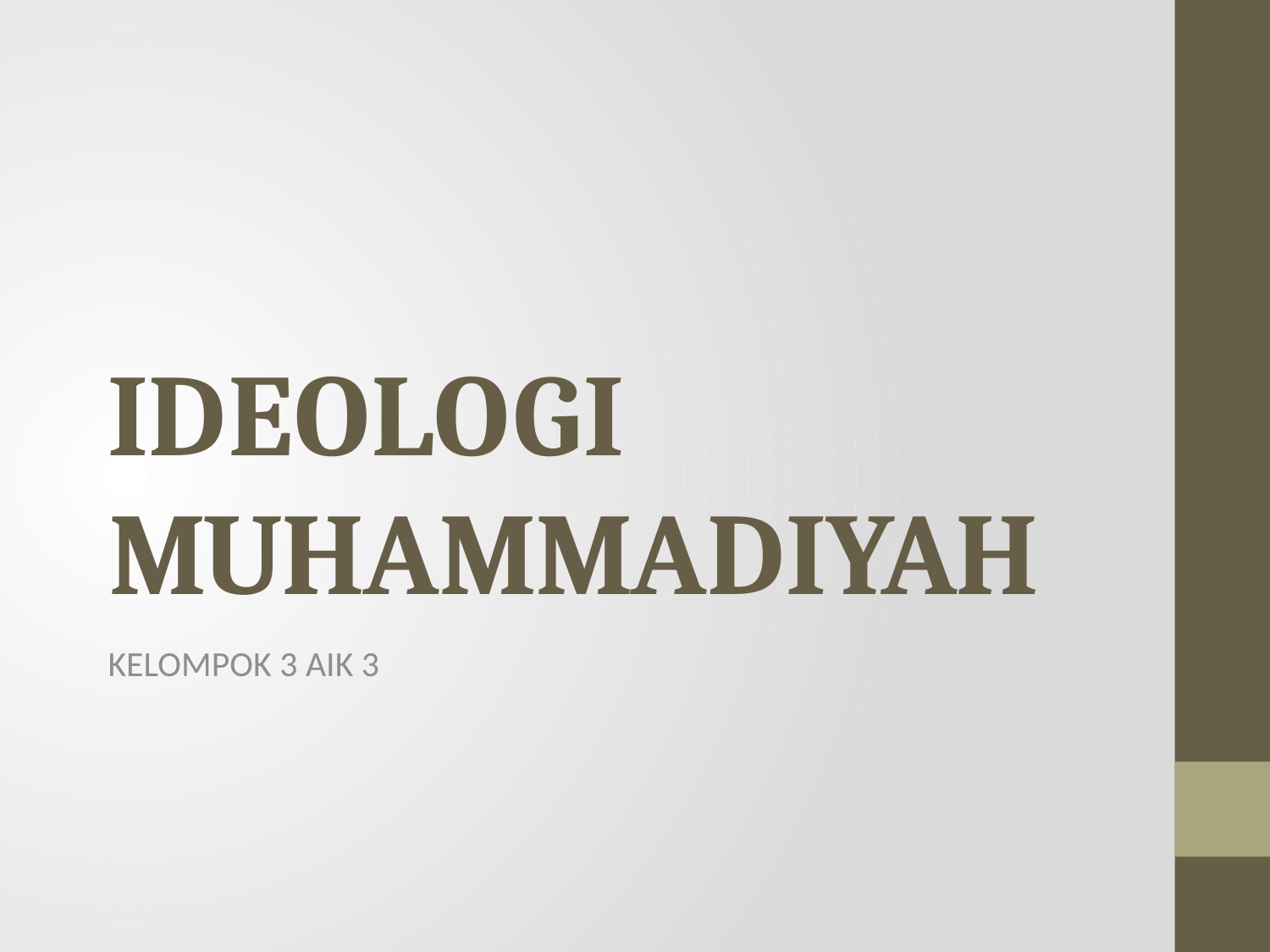

# IDEOLOGI MUHAMMADIYAH
KELOMPOK 3 AIK 3